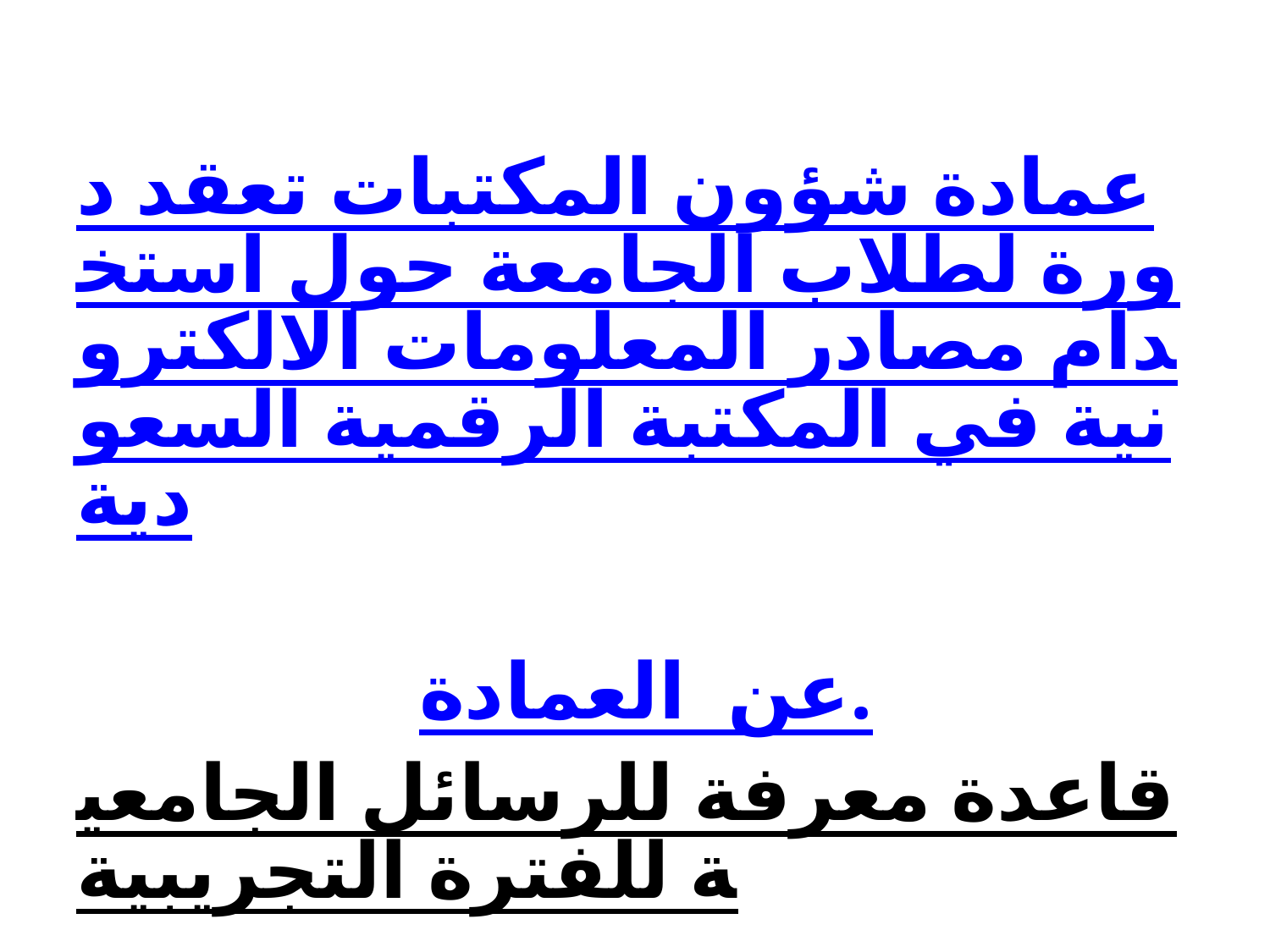

# عمادة شؤون المكتبات تعقد دورة لطلاب الجامعة حول استخدام مصادر المعلومات الالكترونية في المكتبة الرقمية السعودية عن العمادة. قاعدة معرفة للرسائل الجامعية للفترة التجريبية قواعد البيانات الالكترونية